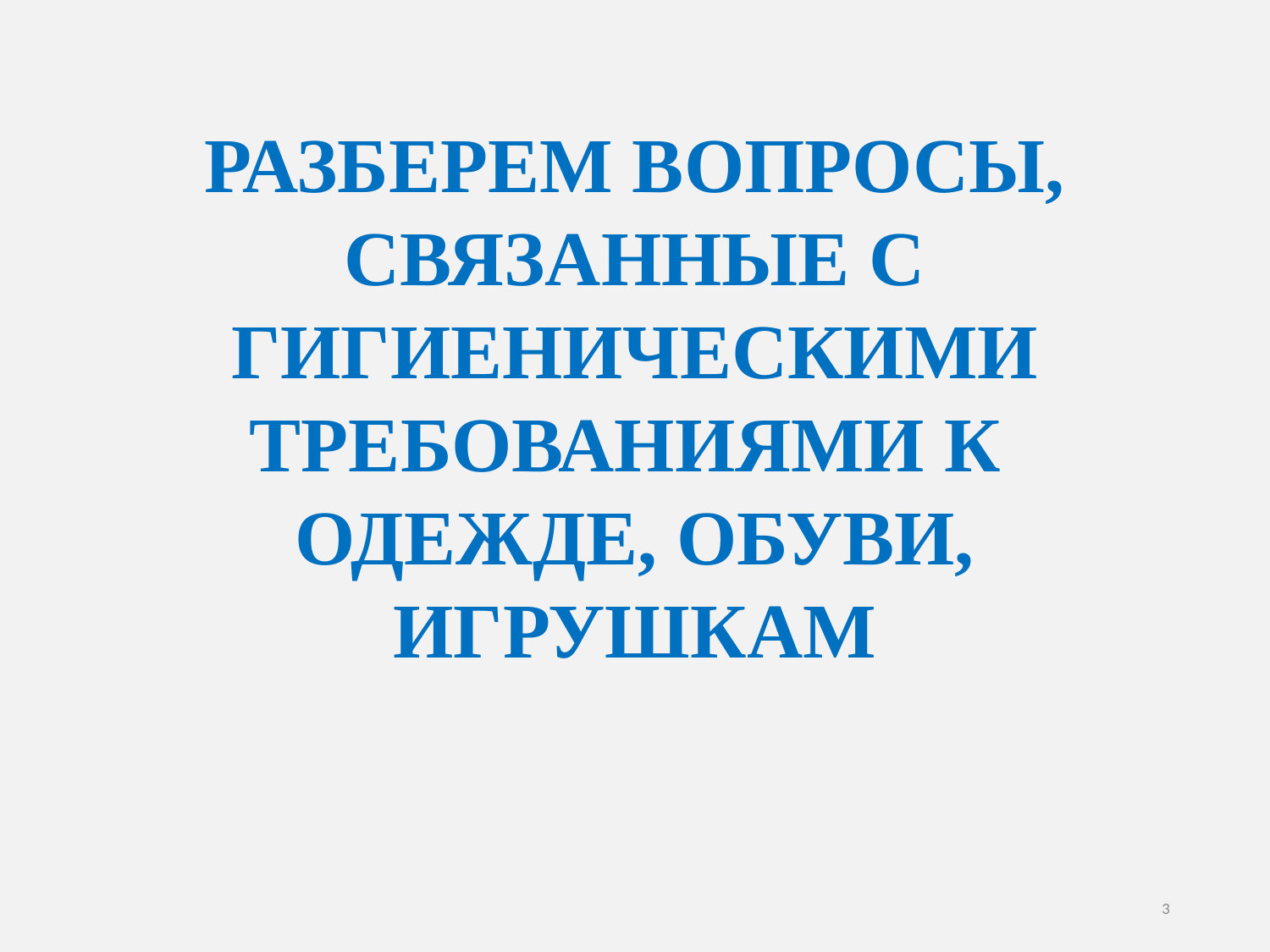

РАЗБЕРЕМ ВОПРОСЫ, СВЯЗАННЫЕ С ГИГИЕНИЧЕСКИМИ ТРЕБОВАНИЯМИ К
ОДЕЖДЕ, ОБУВИ, ИГРУШКАМ

3